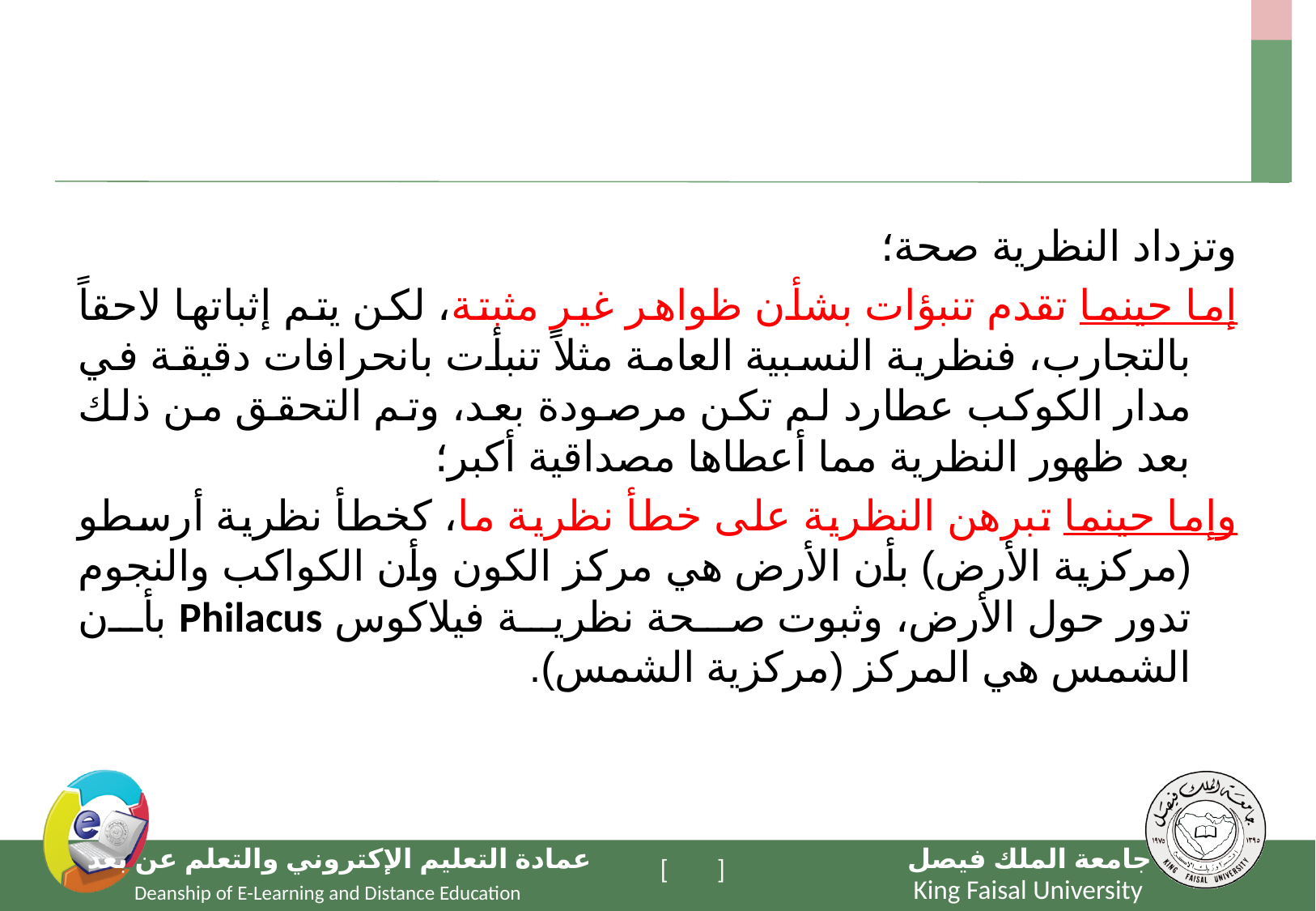

#
وتزداد النظرية صحة؛
إما حينما تقدم تنبؤات بشأن ظواهر غير مثبتة، لكن يتم إثباتها لاحقاً بالتجارب، فنظرية النسبية العامة مثلاً تنبأت بانحرافات دقيقة في مدار الكوكب عطارد لم تكن مرصودة بعد، وتم التحقق من ذلك بعد ظهور النظرية مما أعطاها مصداقية أكبر؛
وإما حينما تبرهن النظرية على خطأ نظرية ما، كخطأ نظرية أرسطو (مركزية الأرض) بأن الأرض هي مركز الكون وأن الكواكب والنجوم تدور حول الأرض، وثبوت صحة نظرية فيلاكوس Philacus بأن الشمس هي المركز (مركزية الشمس).